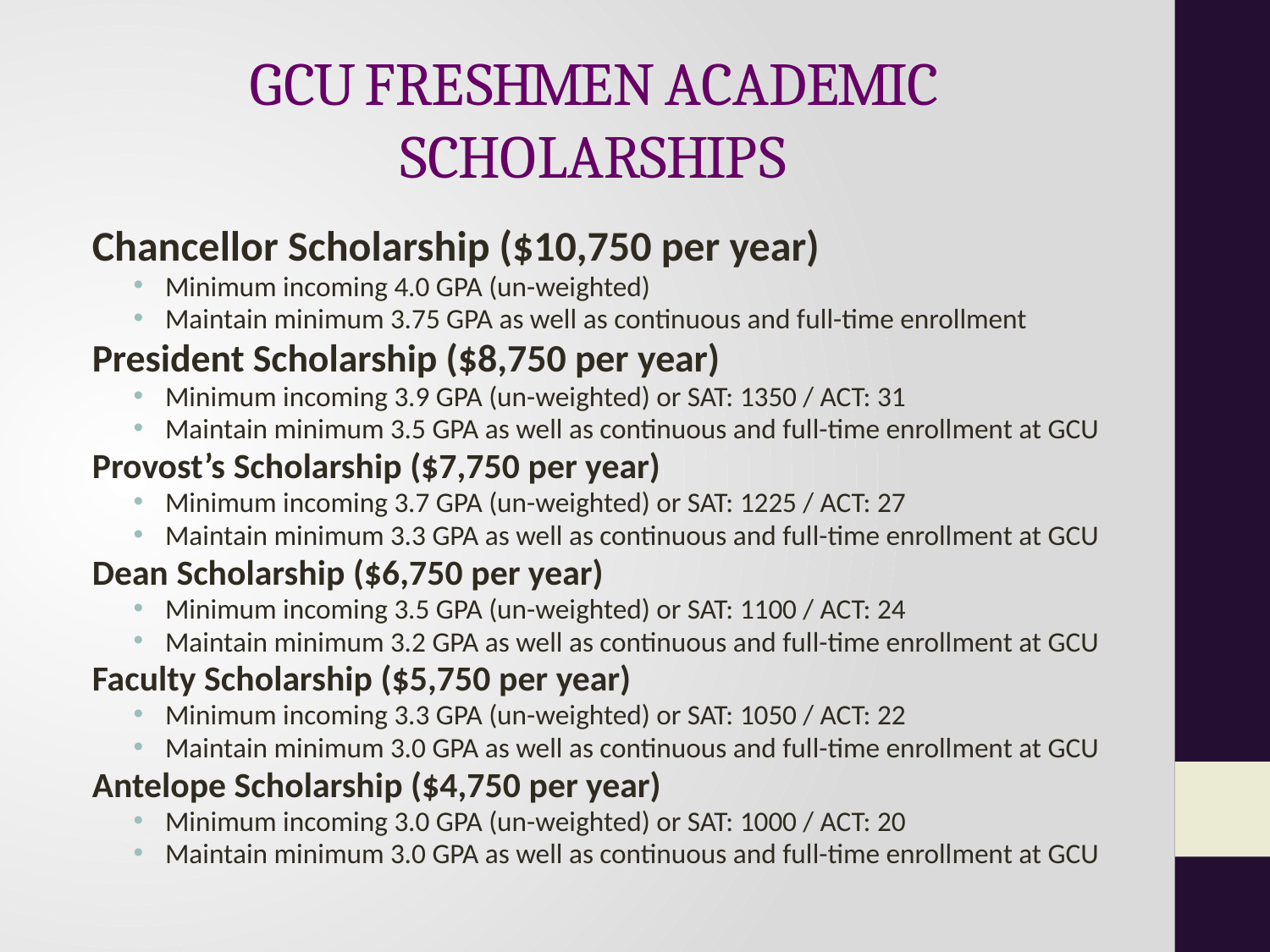

# GCU FRESHMEN ACADEMIC SCHOLARSHIPS
Chancellor Scholarship ($10,750 per year)
Minimum incoming 4.0 GPA (un-weighted)
Maintain minimum 3.75 GPA as well as continuous and full-time enrollment
President Scholarship ($8,750 per year)
Minimum incoming 3.9 GPA (un-weighted) or SAT: 1350 / ACT: 31
Maintain minimum 3.5 GPA as well as continuous and full-time enrollment at GCU
Provost’s Scholarship ($7,750 per year)
Minimum incoming 3.7 GPA (un-weighted) or SAT: 1225 / ACT: 27
Maintain minimum 3.3 GPA as well as continuous and full-time enrollment at GCU
Dean Scholarship ($6,750 per year)
Minimum incoming 3.5 GPA (un-weighted) or SAT: 1100 / ACT: 24
Maintain minimum 3.2 GPA as well as continuous and full-time enrollment at GCU
Faculty Scholarship ($5,750 per year)
Minimum incoming 3.3 GPA (un-weighted) or SAT: 1050 / ACT: 22
Maintain minimum 3.0 GPA as well as continuous and full-time enrollment at GCU
Antelope Scholarship ($4,750 per year)
Minimum incoming 3.0 GPA (un-weighted) or SAT: 1000 / ACT: 20
Maintain minimum 3.0 GPA as well as continuous and full-time enrollment at GCU